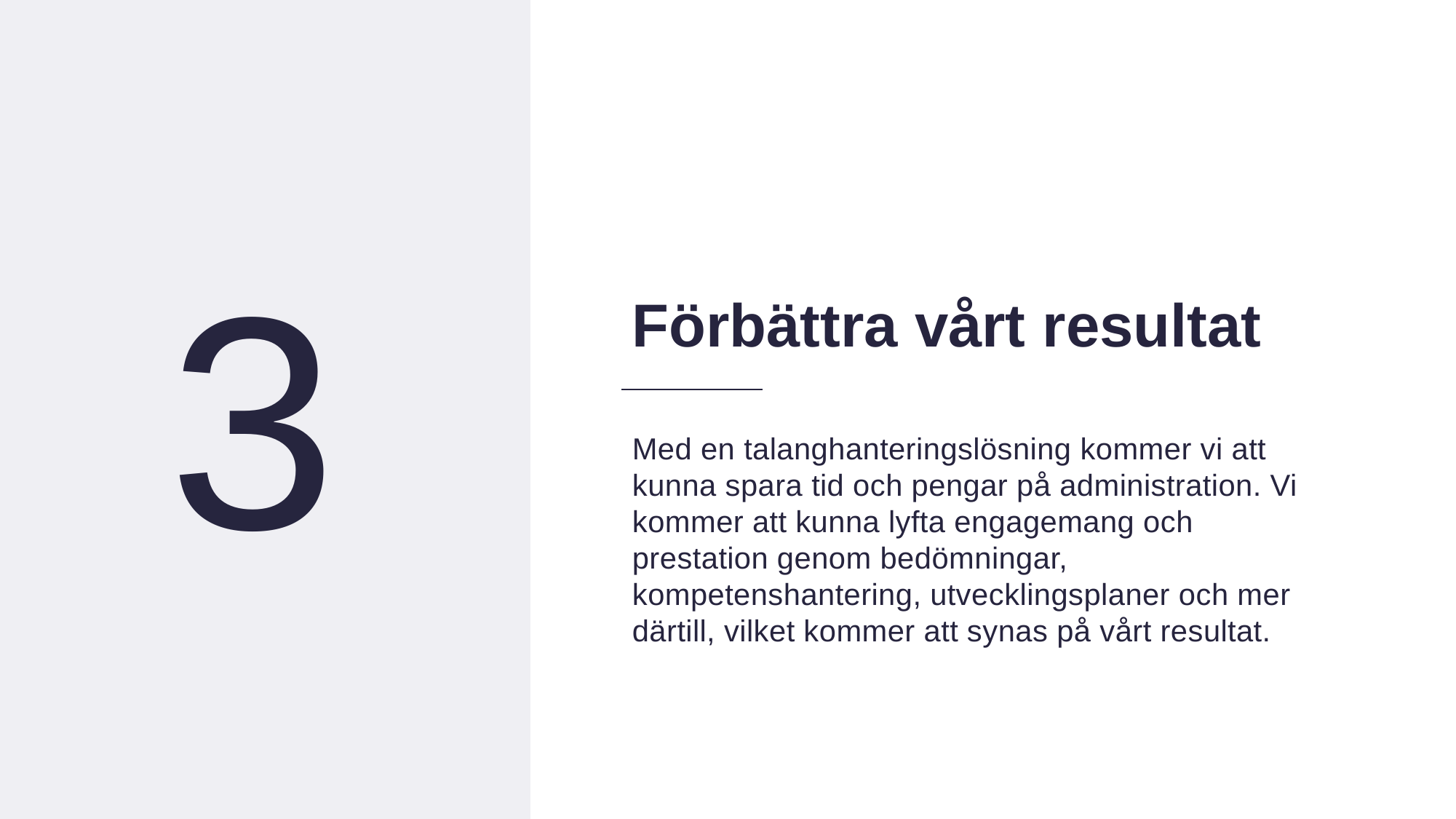

14
3
Förbättra vårt resultat
Med en talanghanteringslösning kommer vi att kunna spara tid och pengar på administration. Vi kommer att kunna lyfta engagemang och prestation genom bedömningar, kompetenshantering, utvecklingsplaner och mer därtill, vilket kommer att synas på vårt resultat.